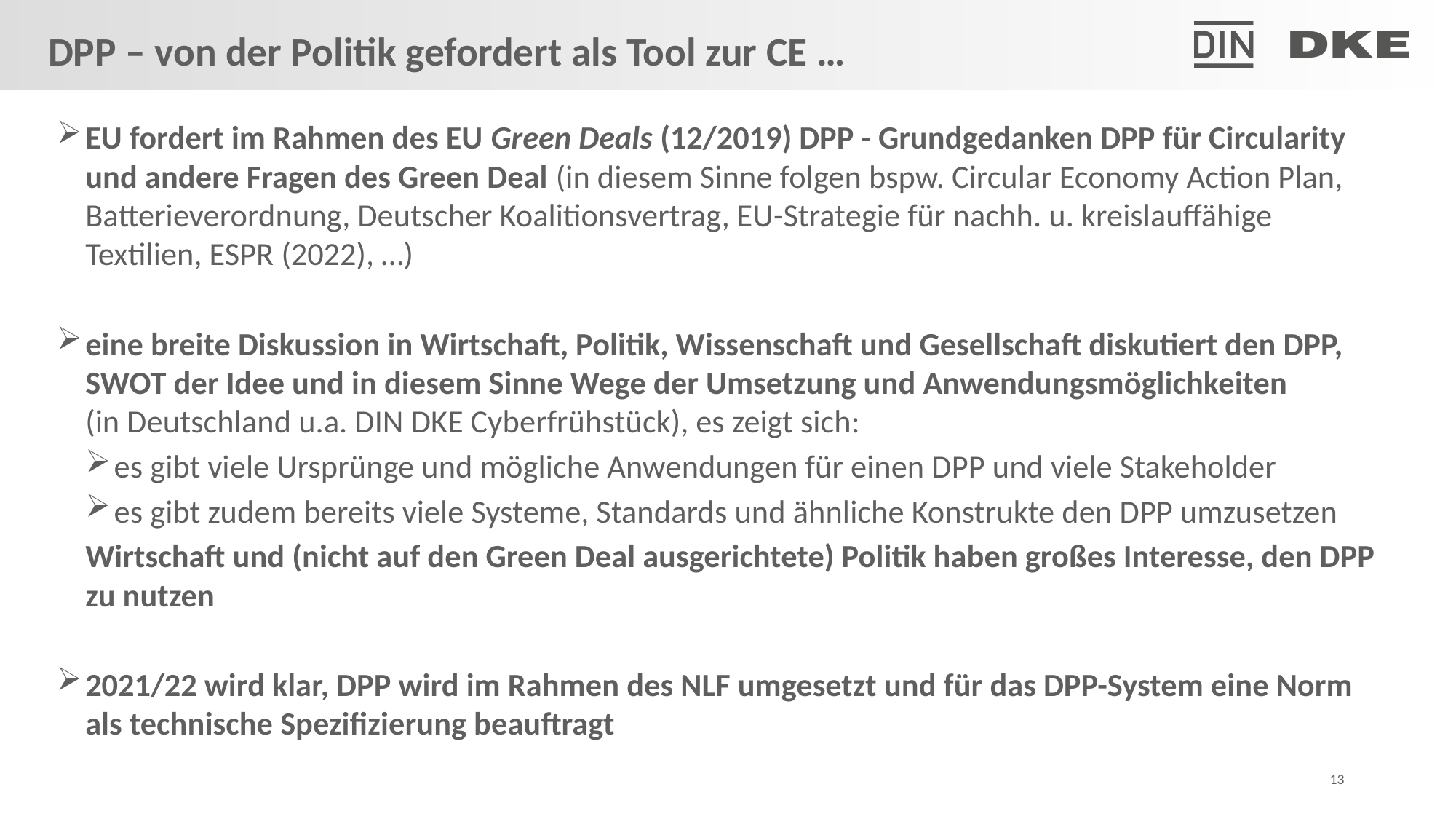

# DPP – von der Politik gefordert als Tool zur CE …
EU fordert im Rahmen des EU Green Deals (12/2019) DPP - Grundgedanken DPP für Circularity und andere Fragen des Green Deal (in diesem Sinne folgen bspw. Circular Economy Action Plan, Batterieverordnung, Deutscher Koalitionsvertrag, EU-Strategie für nachh. u. kreislauffähige Textilien, ESPR (2022), …)

eine breite Diskussion in Wirtschaft, Politik, Wissenschaft und Gesellschaft diskutiert den DPP, SWOT der Idee und in diesem Sinne Wege der Umsetzung und Anwendungsmöglichkeiten
(in Deutschland u.a. DIN DKE Cyberfrühstück), es zeigt sich:
es gibt viele Ursprünge und mögliche Anwendungen für einen DPP und viele Stakeholder
es gibt zudem bereits viele Systeme, Standards und ähnliche Konstrukte den DPP umzusetzen
Wirtschaft und (nicht auf den Green Deal ausgerichtete) Politik haben großes Interesse, den DPP zu nutzen

2021/22 wird klar, DPP wird im Rahmen des NLF umgesetzt und für das DPP-System eine Norm als technische Spezifizierung beauftragt

13